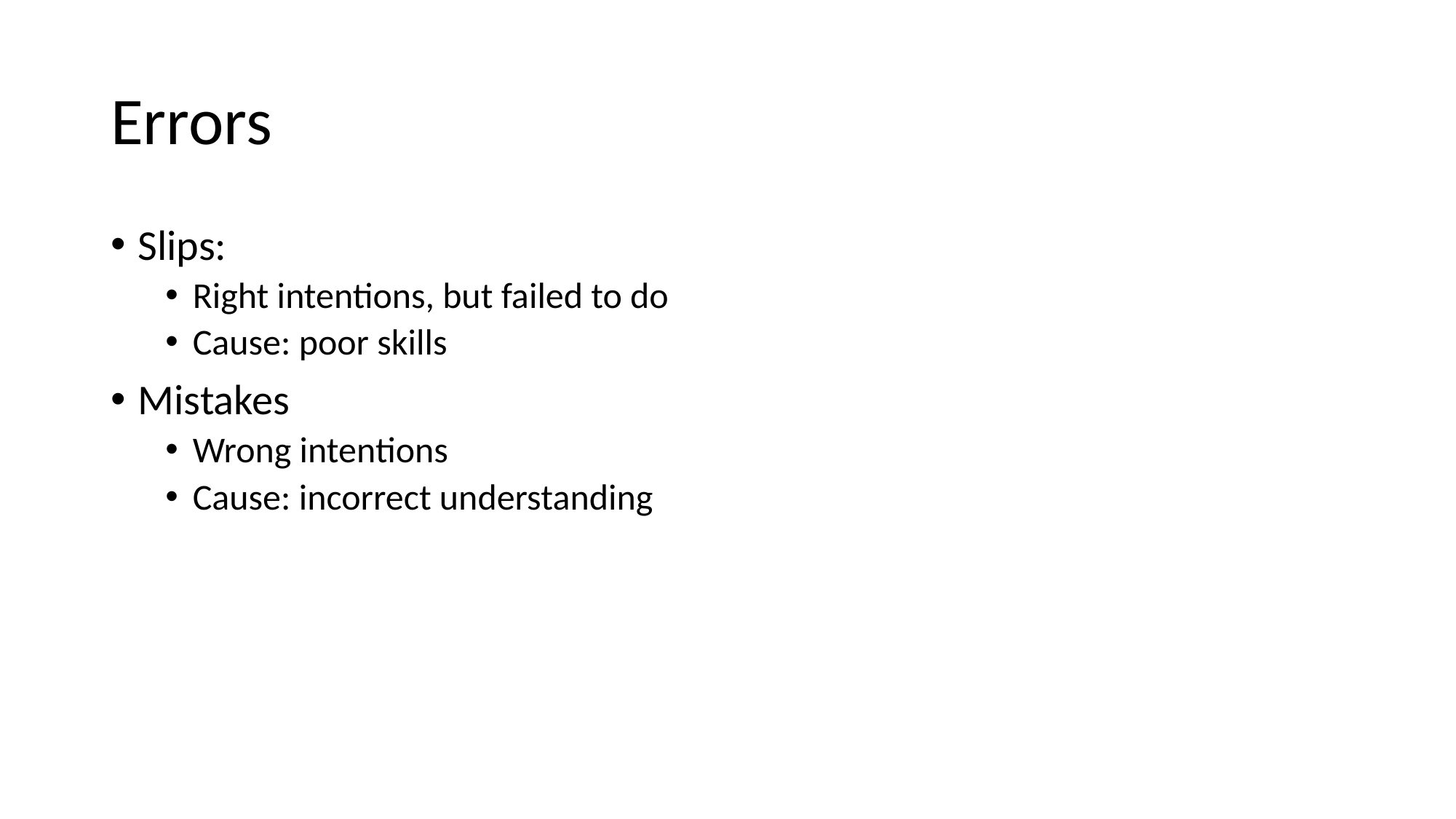

Errors
Slips:
Right intentions, but failed to do
Cause: poor skills
Mistakes
Wrong intentions
Cause: incorrect understanding